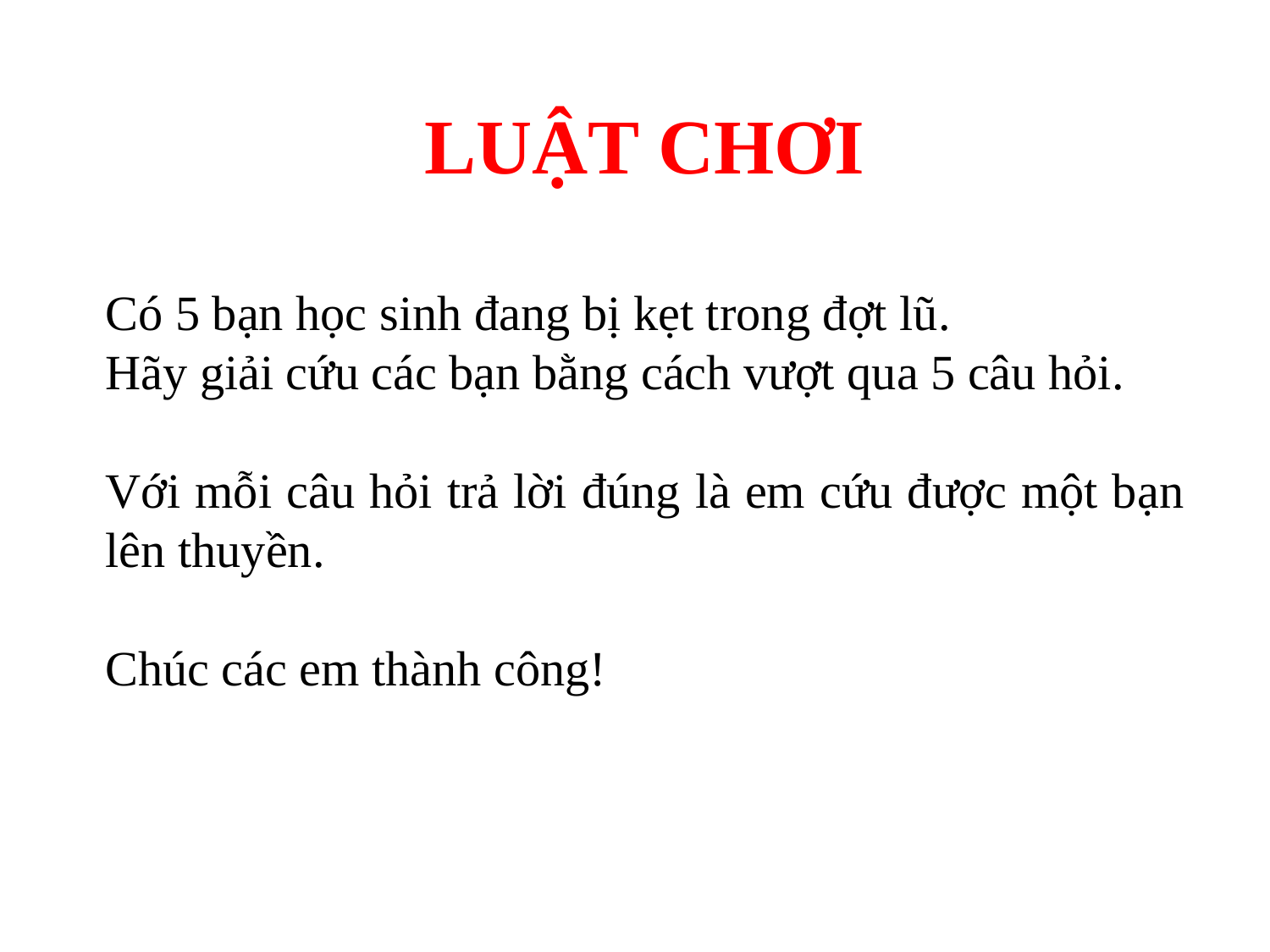

LUẬT CHƠI
Có 5 bạn học sinh đang bị kẹt trong đợt lũ.
Hãy giải cứu các bạn bằng cách vượt qua 5 câu hỏi.

Với mỗi câu hỏi trả lời đúng là em cứu được một bạn lên thuyền.

Chúc các em thành công!